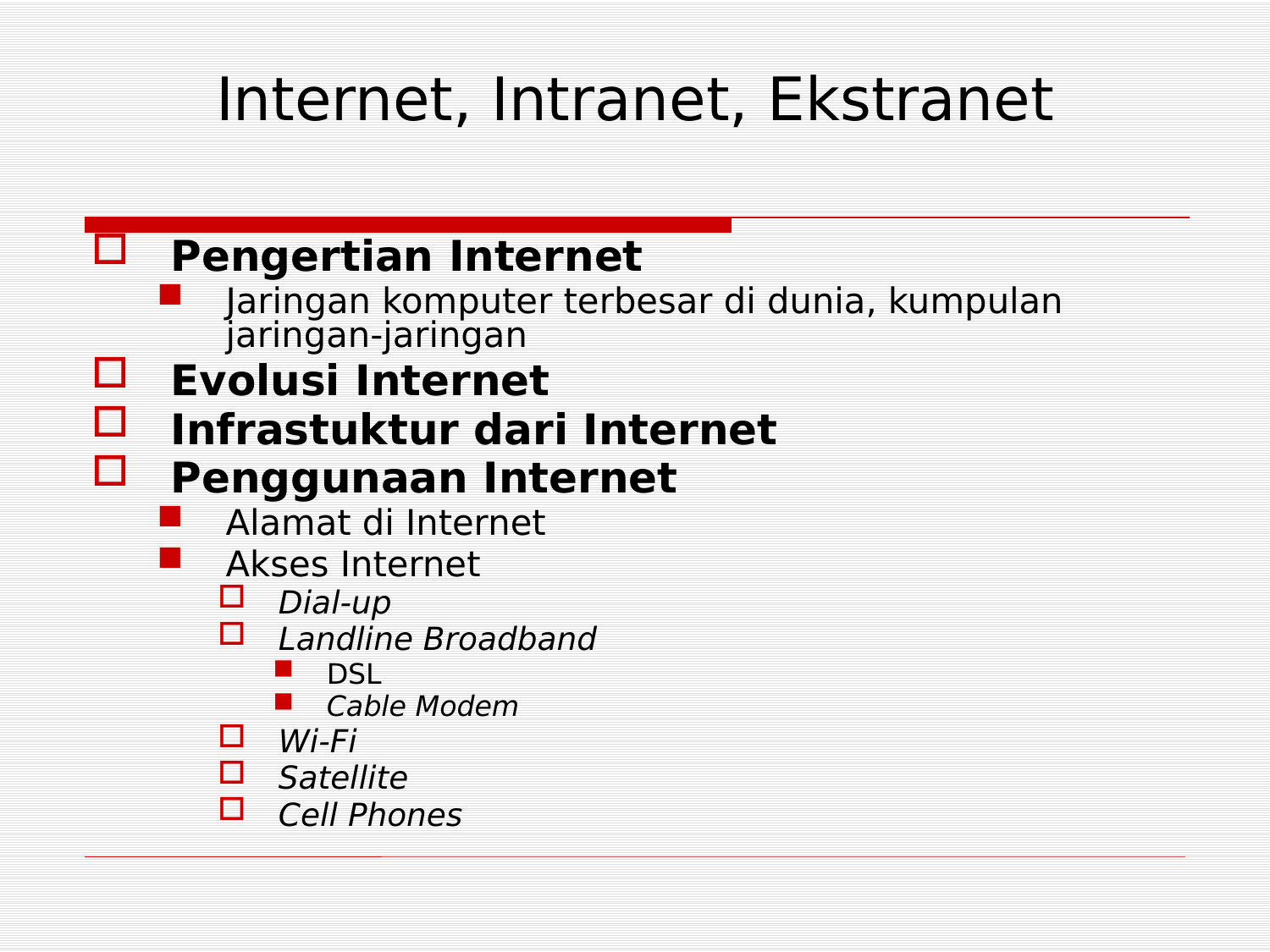

# Internet, Intranet, Ekstranet
Pengertian Internet
Jaringan komputer terbesar di dunia, kumpulan jaringan-jaringan
Evolusi Internet
Infrastuktur dari Internet
Penggunaan Internet
Alamat di Internet
Akses Internet
Dial-up
Landline Broadband
DSL
Cable Modem
Wi-Fi
Satellite
Cell Phones